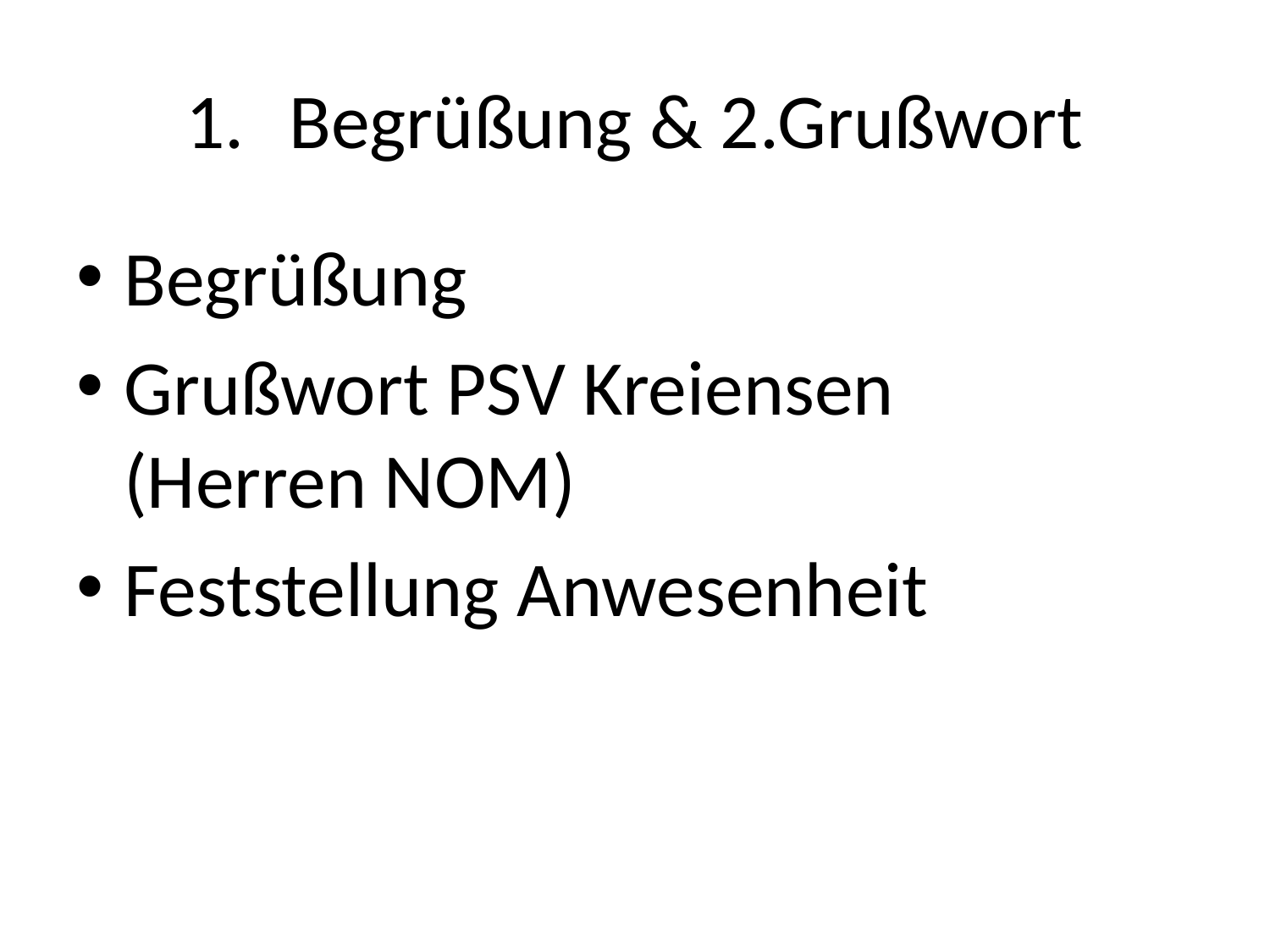

# Begrüßung & 2.Grußwort
Begrüßung
Grußwort PSV Kreiensen (Herren NOM)
Feststellung Anwesenheit